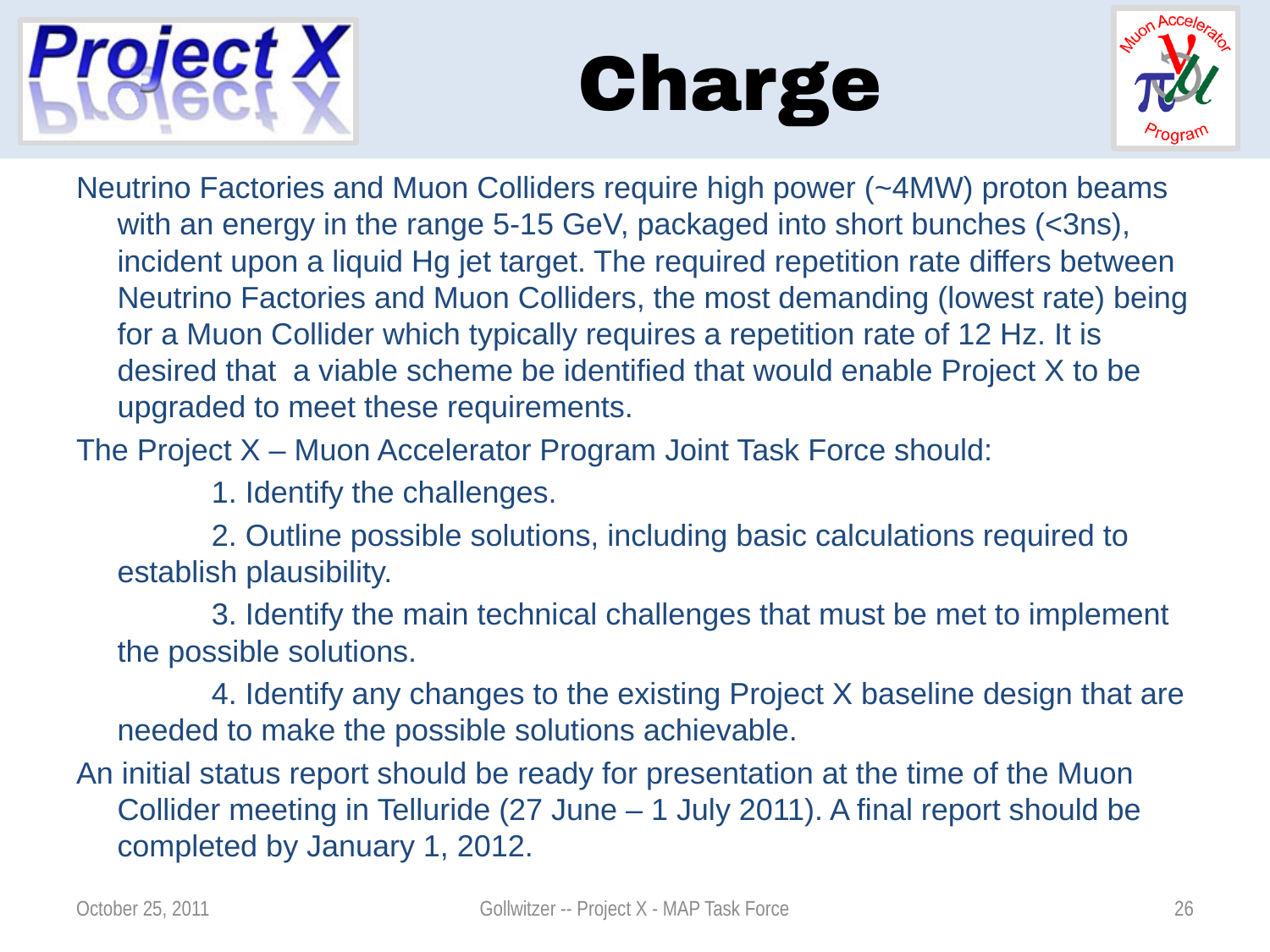

# Charge
Neutrino Factories and Muon Colliders require high power (~4MW) proton beams with an energy in the range 5-15 GeV, packaged into short bunches (<3ns), incident upon a liquid Hg jet target. The required repetition rate differs between Neutrino Factories and Muon Colliders, the most demanding (lowest rate) being for a Muon Collider which typically requires a repetition rate of 12 Hz. It is desired that  a viable scheme be identified that would enable Project X to be upgraded to meet these requirements.
The Project X – Muon Accelerator Program Joint Task Force should:
                1. Identify the challenges.
                2. Outline possible solutions, including basic calculations required to establish plausibility.
                3. Identify the main technical challenges that must be met to implement the possible solutions.
                4. Identify any changes to the existing Project X baseline design that are needed to make the possible solutions achievable.
An initial status report should be ready for presentation at the time of the Muon Collider meeting in Telluride (27 June – 1 July 2011). A final report should be completed by January 1, 2012.

October 25, 2011
Gollwitzer -- Project X - MAP Task Force
26